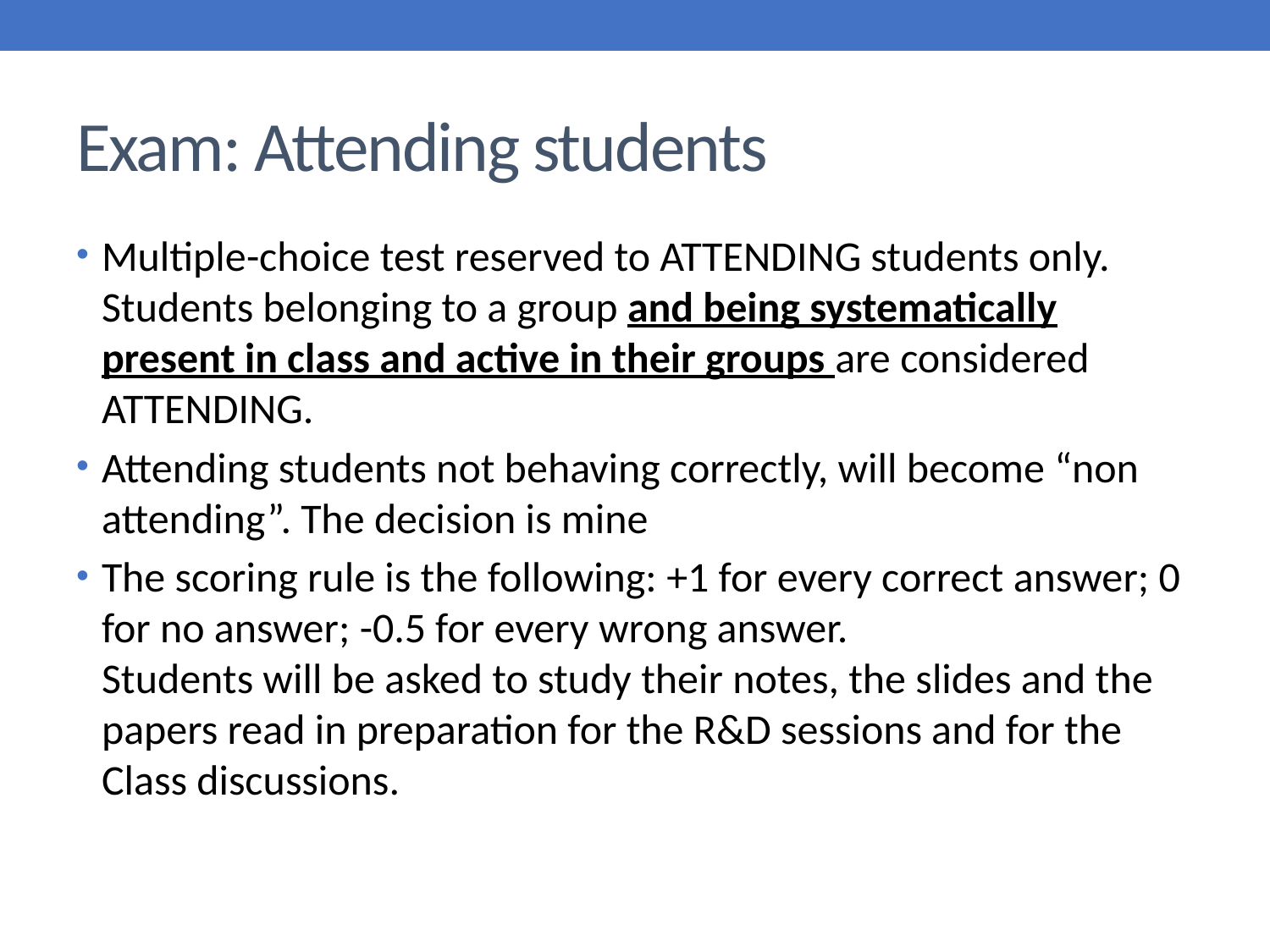

# Exam: Attending students
Multiple-choice test reserved to ATTENDING students only. Students belonging to a group and being systematically present in class and active in their groups are considered ATTENDING.
Attending students not behaving correctly, will become “non attending”. The decision is mine
The scoring rule is the following: +1 for every correct answer; 0 for no answer; -0.5 for every wrong answer.
Students will be asked to study their notes, the slides and the papers read in preparation for the R&D sessions and for the Class discussions.